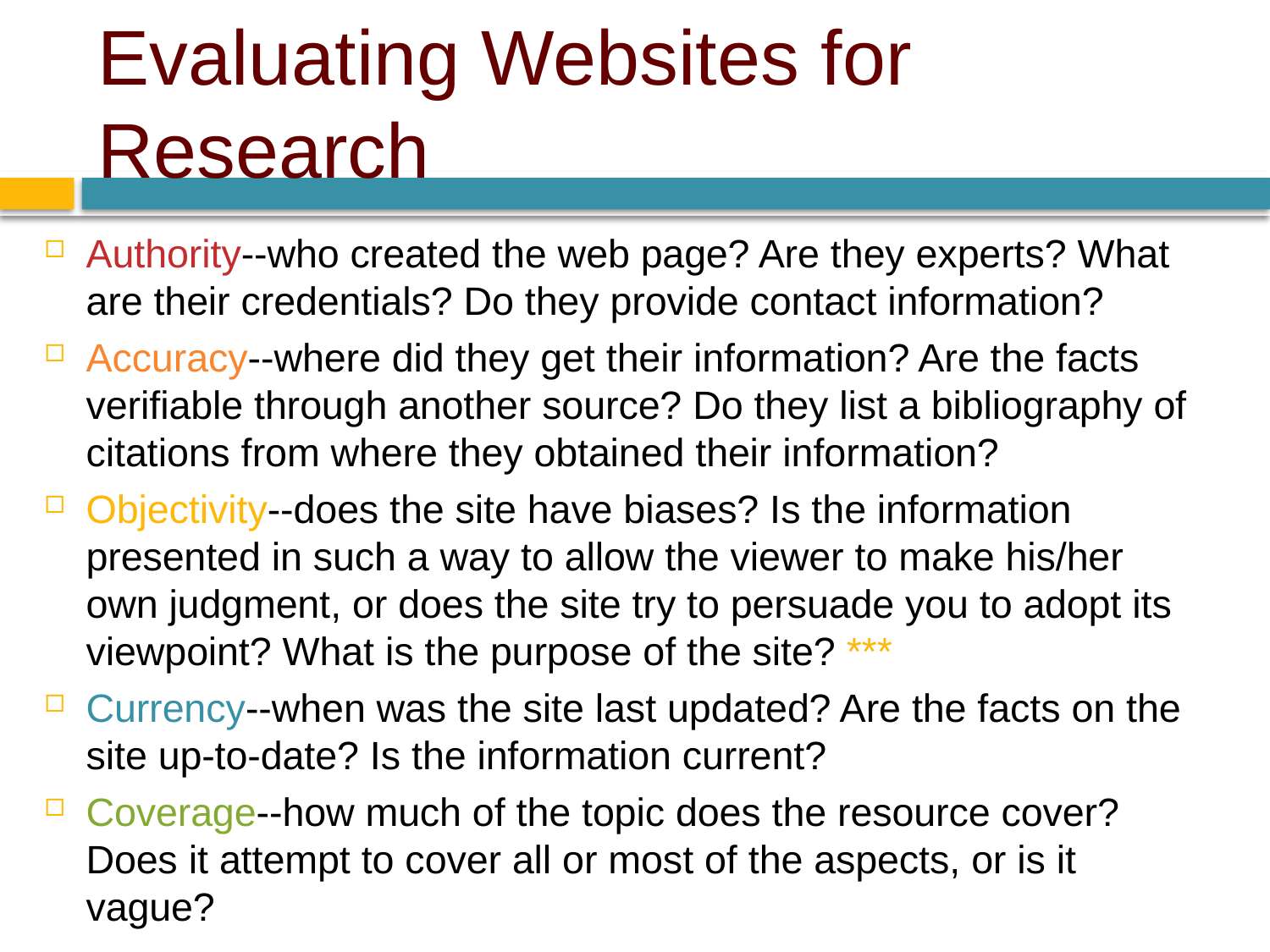

# Evaluating Websites for Research
Authority--who created the web page? Are they experts? What are their credentials? Do they provide contact information?
Accuracy--where did they get their information? Are the facts verifiable through another source? Do they list a bibliography of citations from where they obtained their information?
Objectivity--does the site have biases? Is the information presented in such a way to allow the viewer to make his/her own judgment, or does the site try to persuade you to adopt its viewpoint? What is the purpose of the site? ***
Currency--when was the site last updated? Are the facts on the site up-to-date? Is the information current?
Coverage--how much of the topic does the resource cover? Does it attempt to cover all or most of the aspects, or is it vague?